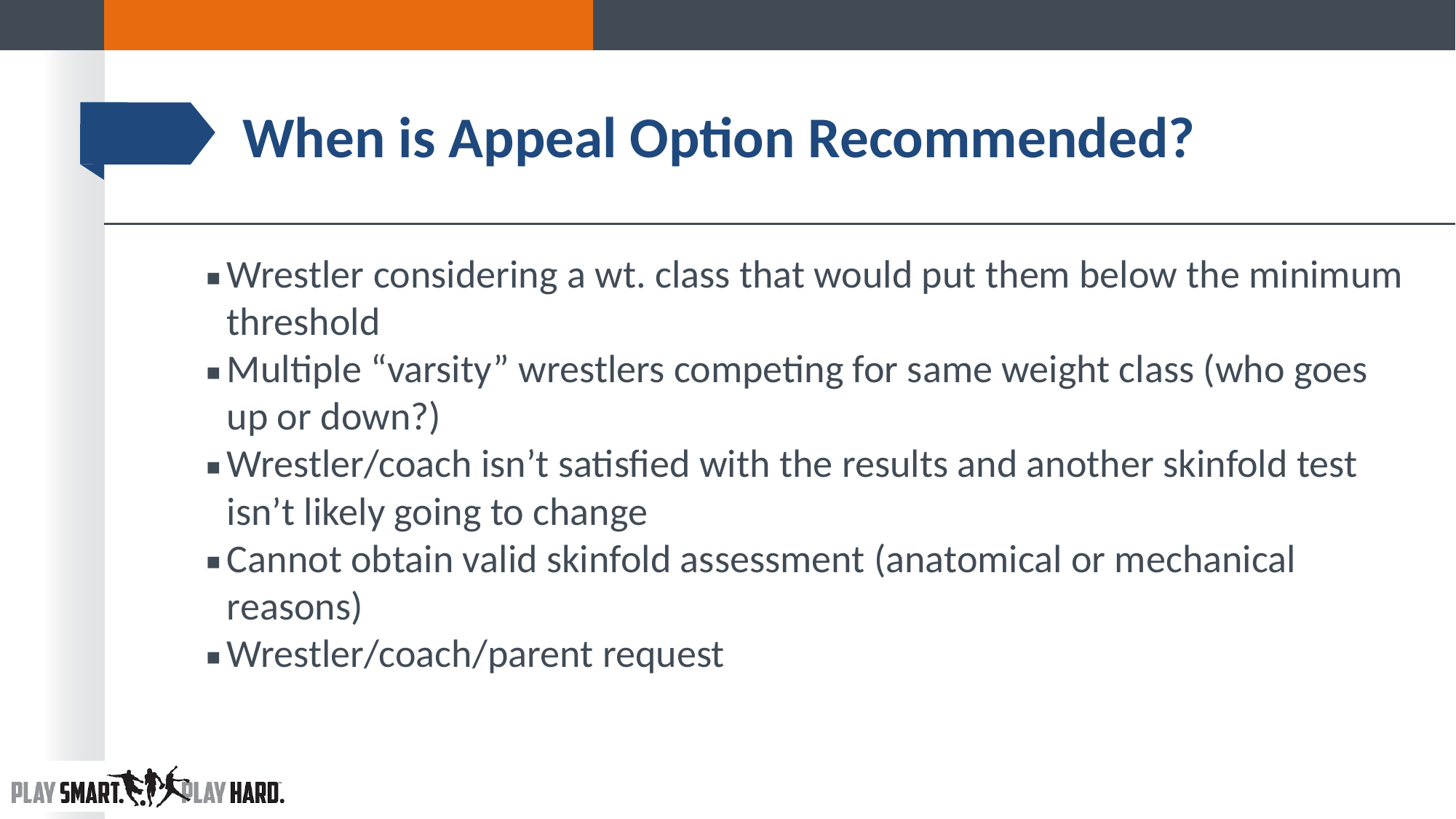

# When is Appeal Option Recommended?
Wrestler considering a wt. class that would put them below the minimum threshold
Multiple “varsity” wrestlers competing for same weight class (who goes up or down?)
Wrestler/coach isn’t satisfied with the results and another skinfold test isn’t likely going to change
Cannot obtain valid skinfold assessment (anatomical or mechanical reasons)
Wrestler/coach/parent request